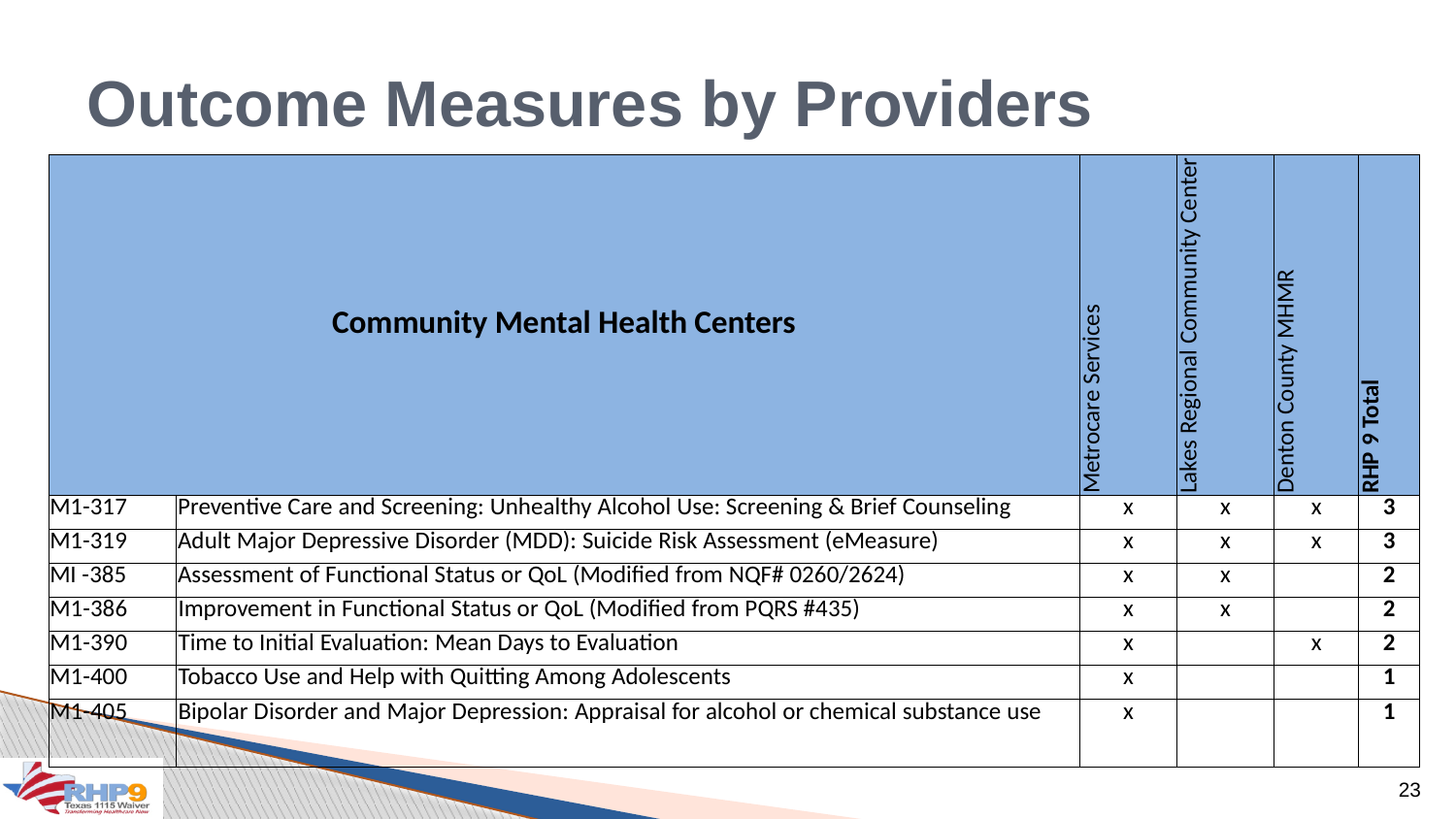

# Outcome Measures by Providers
| Community Mental Health Centers |  | Metrocare Services | Lakes Regional Community Center | Denton County MHMR | RHP 9 Total |
| --- | --- | --- | --- | --- | --- |
| M1-317 | Preventive Care and Screening: Unhealthy Alcohol Use: Screening & Brief Counseling | x | x | x | 3 |
| M1-319 | Adult Major Depressive Disorder (MDD): Suicide Risk Assessment (eMeasure) | x | x | x | 3 |
| MI -385 | Assessment of Functional Status or QoL (Modified from NQF# 0260/2624) | x | x |  | 2 |
| M1-386 | Improvement in Functional Status or QoL (Modified from PQRS #435) | x | x |  | 2 |
| M1-390 | Time to Initial Evaluation: Mean Days to Evaluation | x |  | x | 2 |
| M1-400 | Tobacco Use and Help with Quitting Among Adolescents | x |  |  | 1 |
| M1-405 | Bipolar Disorder and Major Depression: Appraisal for alcohol or chemical substance use | x |  |  | 1 |
23